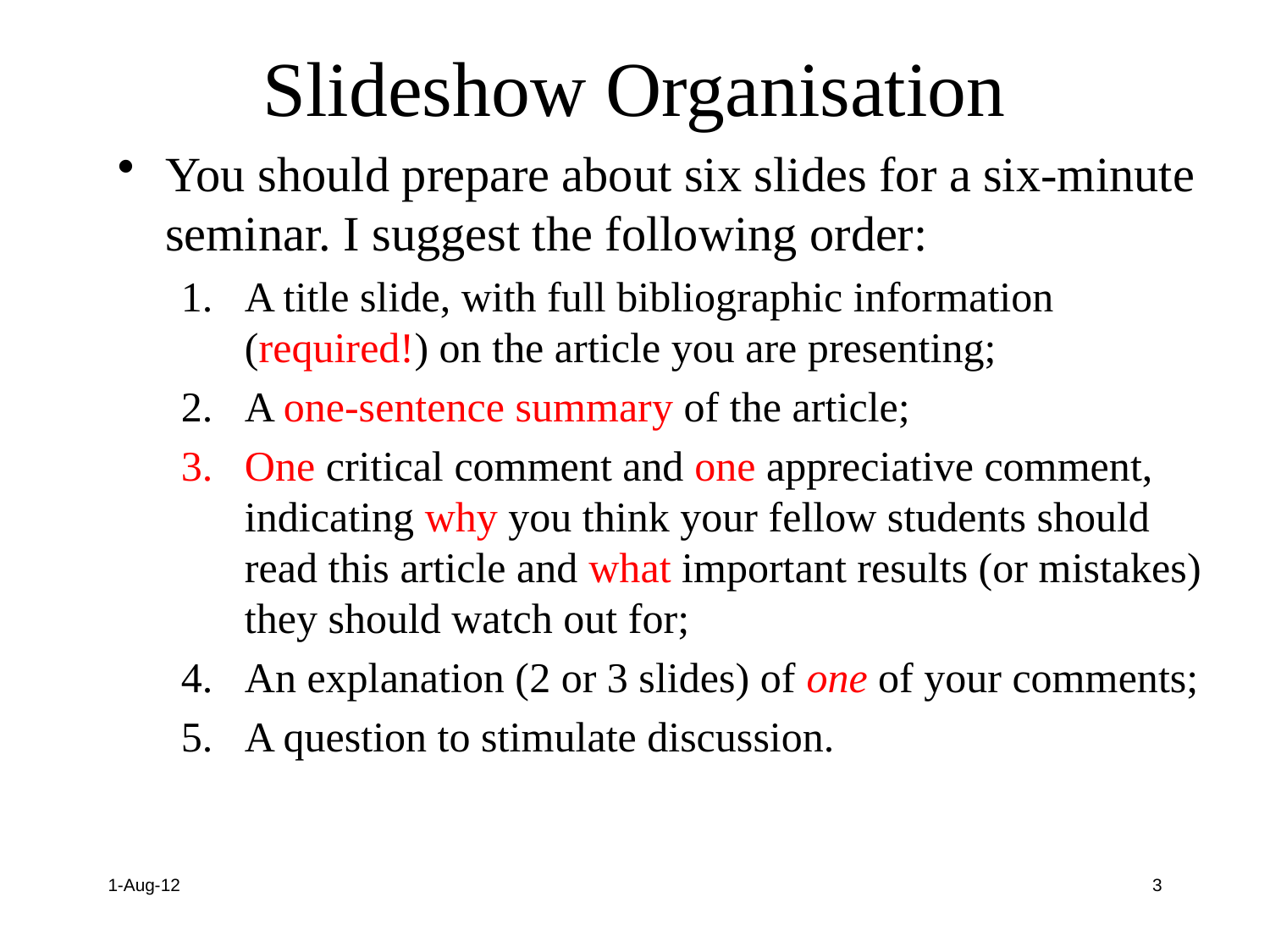

# Slideshow Organisation
You should prepare about six slides for a six-minute seminar. I suggest the following order:
A title slide, with full bibliographic information (required!) on the article you are presenting;
A one-sentence summary of the article;
One critical comment and one appreciative comment, indicating why you think your fellow students should read this article and what important results (or mistakes) they should watch out for;
An explanation (2 or 3 slides) of one of your comments;
A question to stimulate discussion.
1-Aug-12
3